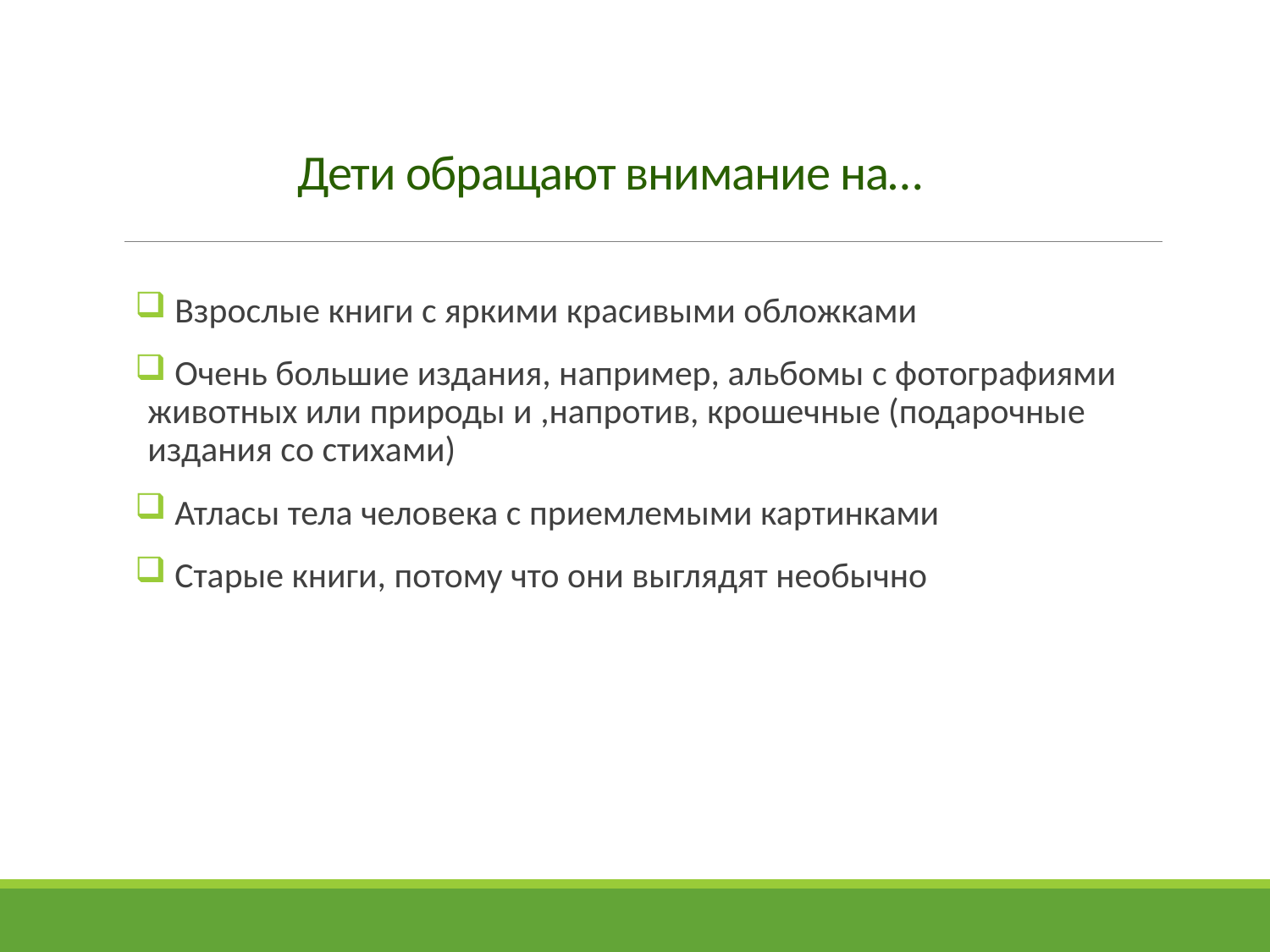

# Дети обращают внимание на…
 Взрослые книги с яркими красивыми обложками
 Очень большие издания, например, альбомы с фотографиями животных или природы и ,напротив, крошечные (подарочные издания со стихами)
 Атласы тела человека с приемлемыми картинками
 Старые книги, потому что они выглядят необычно